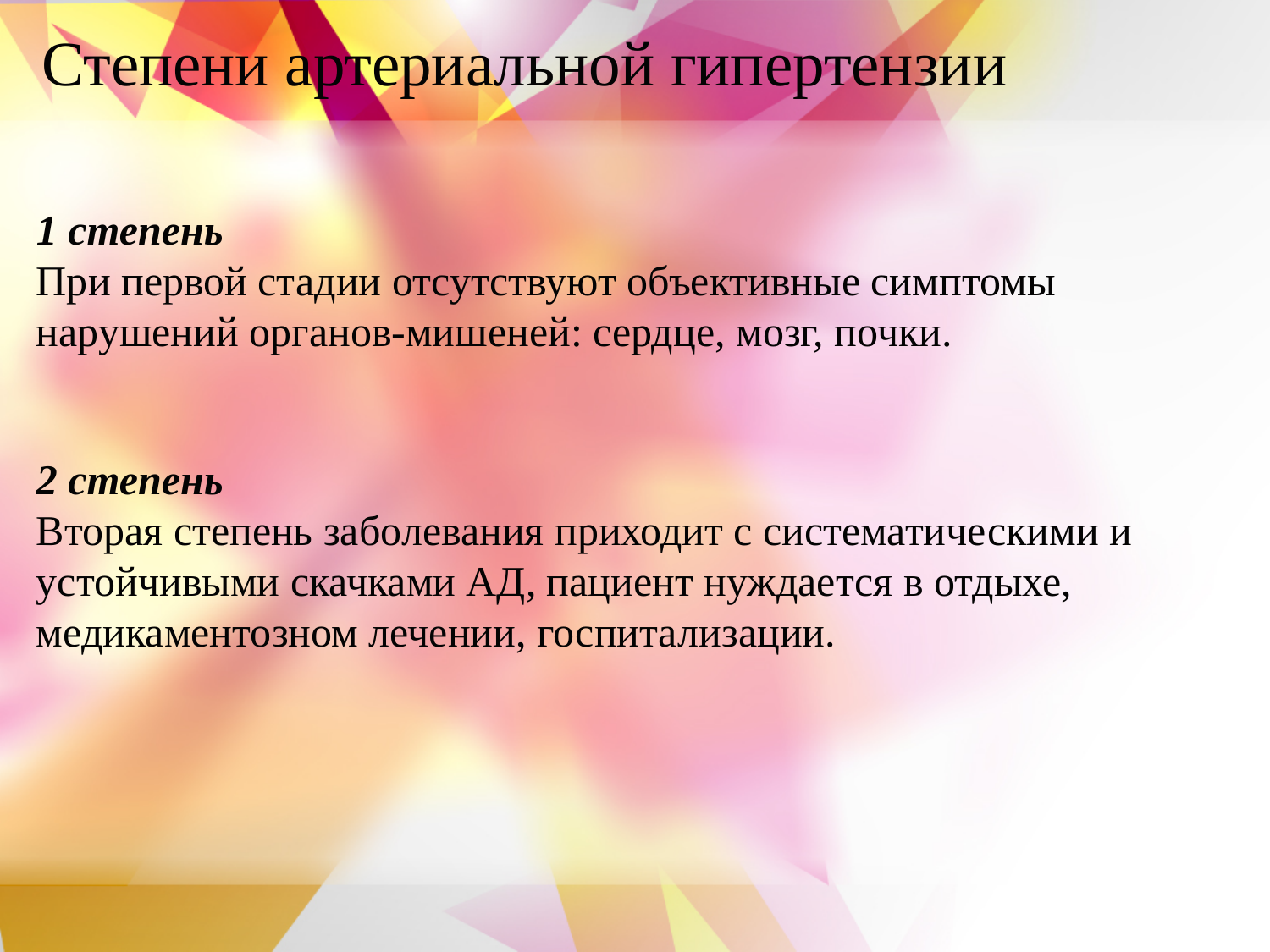

Степени артериальной гипертензии
1 степень
При первой стадии отсутствуют объективные симптомы нарушений органов-мишеней: сердце, мозг, почки.
2 степень
Вторая степень заболевания приходит с систематическими и устойчивыми скачками АД, пациент нуждается в отдыхе, медикаментозном лечении, госпитализации.